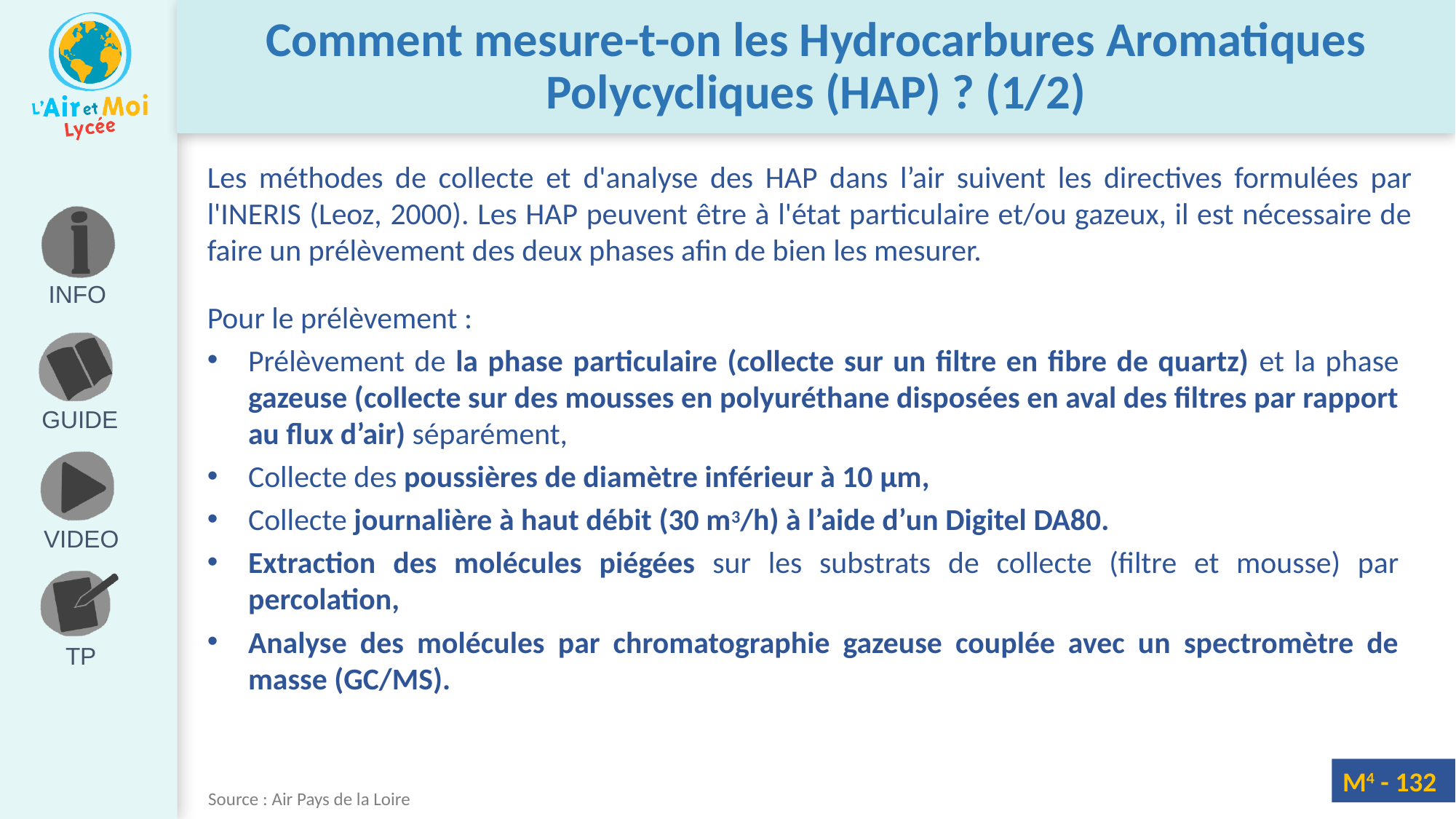

Comment mesure-t-on les Hydrocarbures Aromatiques Polycycliques (HAP) ? (1/2)
Les méthodes de collecte et d'analyse des HAP dans l’air suivent les directives formulées par l'INERIS (Leoz, 2000). Les HAP peuvent être à l'état particulaire et/ou gazeux, il est nécessaire de faire un prélèvement des deux phases afin de bien les mesurer.
Pour le prélèvement :
Prélèvement de la phase particulaire (collecte sur un filtre en fibre de quartz) et la phase gazeuse (collecte sur des mousses en polyuréthane disposées en aval des filtres par rapport au flux d’air) séparément,
Collecte des poussières de diamètre inférieur à 10 μm,
Collecte journalière à haut débit (30 m3/h) à l’aide d’un Digitel DA80.
Extraction des molécules piégées sur les substrats de collecte (filtre et mousse) par percolation,
Analyse des molécules par chromatographie gazeuse couplée avec un spectromètre de masse (GC/MS).
Source : Air Pays de la Loire